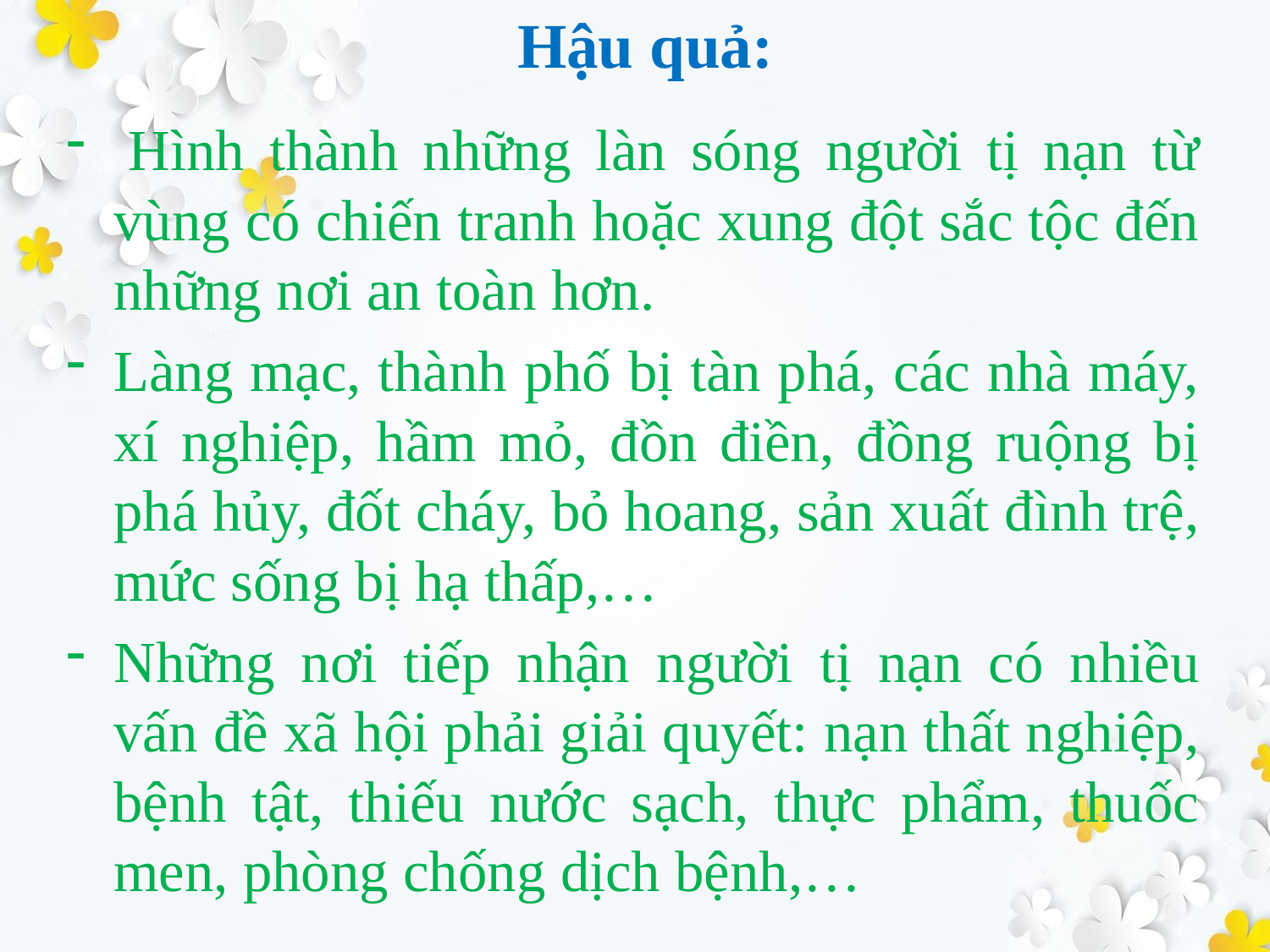

# Hậu quả:
 Hình thành những làn sóng người tị nạn từ vùng có chiến tranh hoặc xung đột sắc tộc đến những nơi an toàn hơn.
Làng mạc, thành phố bị tàn phá, các nhà máy, xí nghiệp, hầm mỏ, đồn điền, đồng ruộng bị phá hủy, đốt cháy, bỏ hoang, sản xuất đình trệ, mức sống bị hạ thấp,…
Những nơi tiếp nhận người tị nạn có nhiều vấn đề xã hội phải giải quyết: nạn thất nghiệp, bệnh tật, thiếu nước sạch, thực phẩm, thuốc men, phòng chống dịch bệnh,…